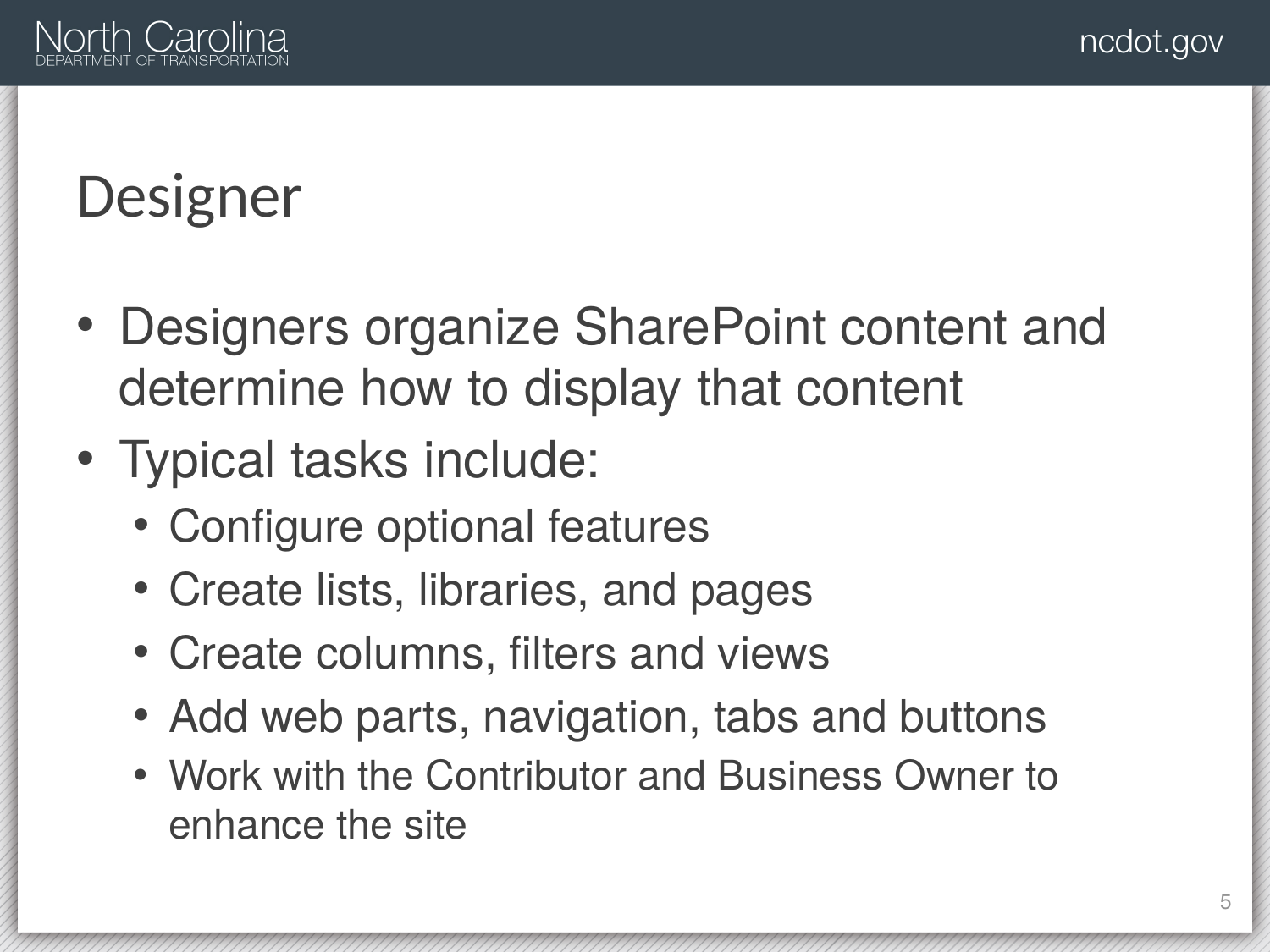

# Designer
Designers organize SharePoint content and determine how to display that content
Typical tasks include:
Configure optional features
Create lists, libraries, and pages
Create columns, filters and views
Add web parts, navigation, tabs and buttons
Work with the Contributor and Business Owner to enhance the site
5